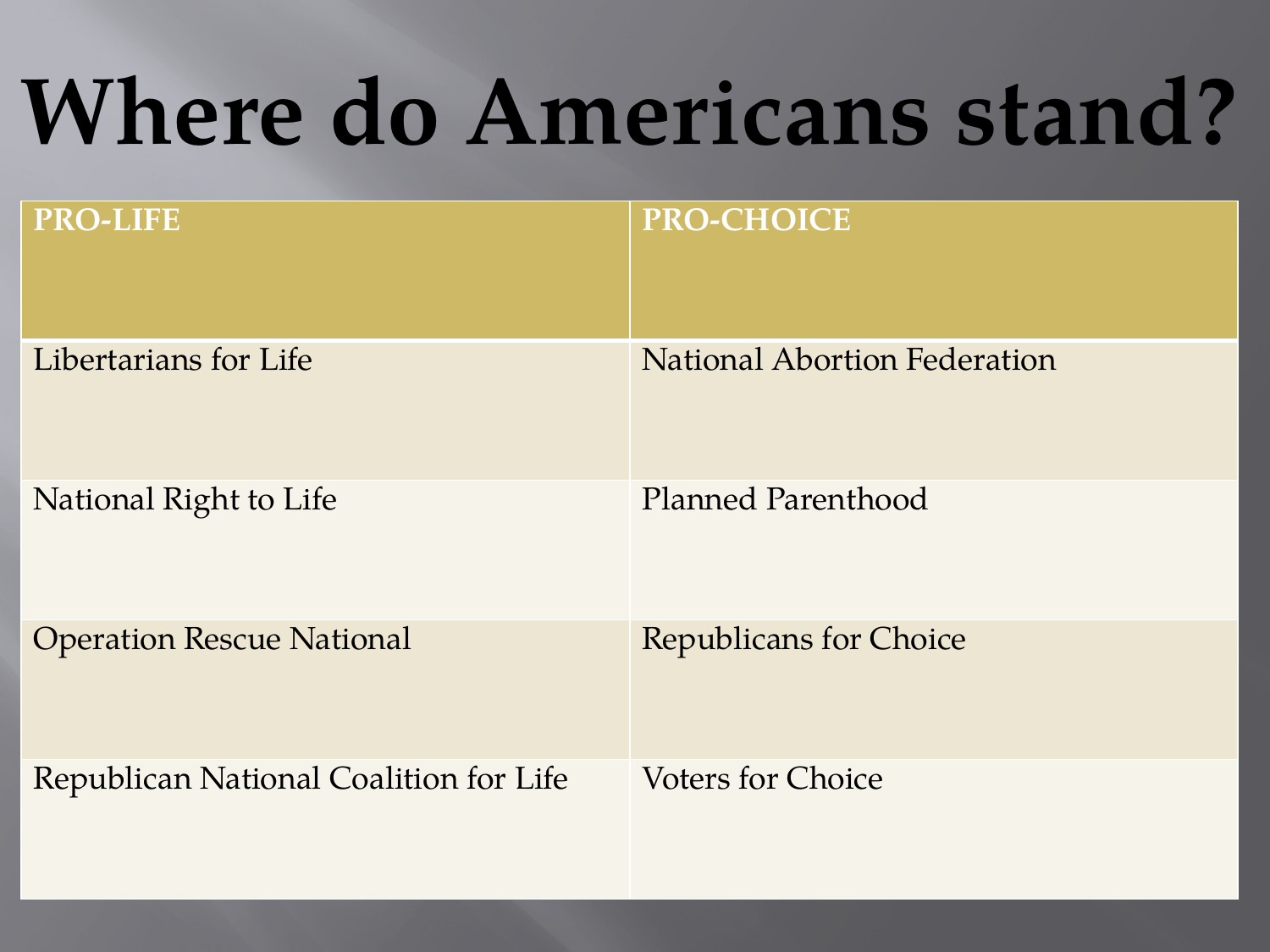

Where do Americans stand?
| PRO-LIFE | PRO-CHOICE |
| --- | --- |
| Libertarians for Life | National Abortion Federation |
| National Right to Life | Planned Parenthood |
| Operation Rescue National | Republicans for Choice |
| Republican National Coalition for Life | Voters for Choice |